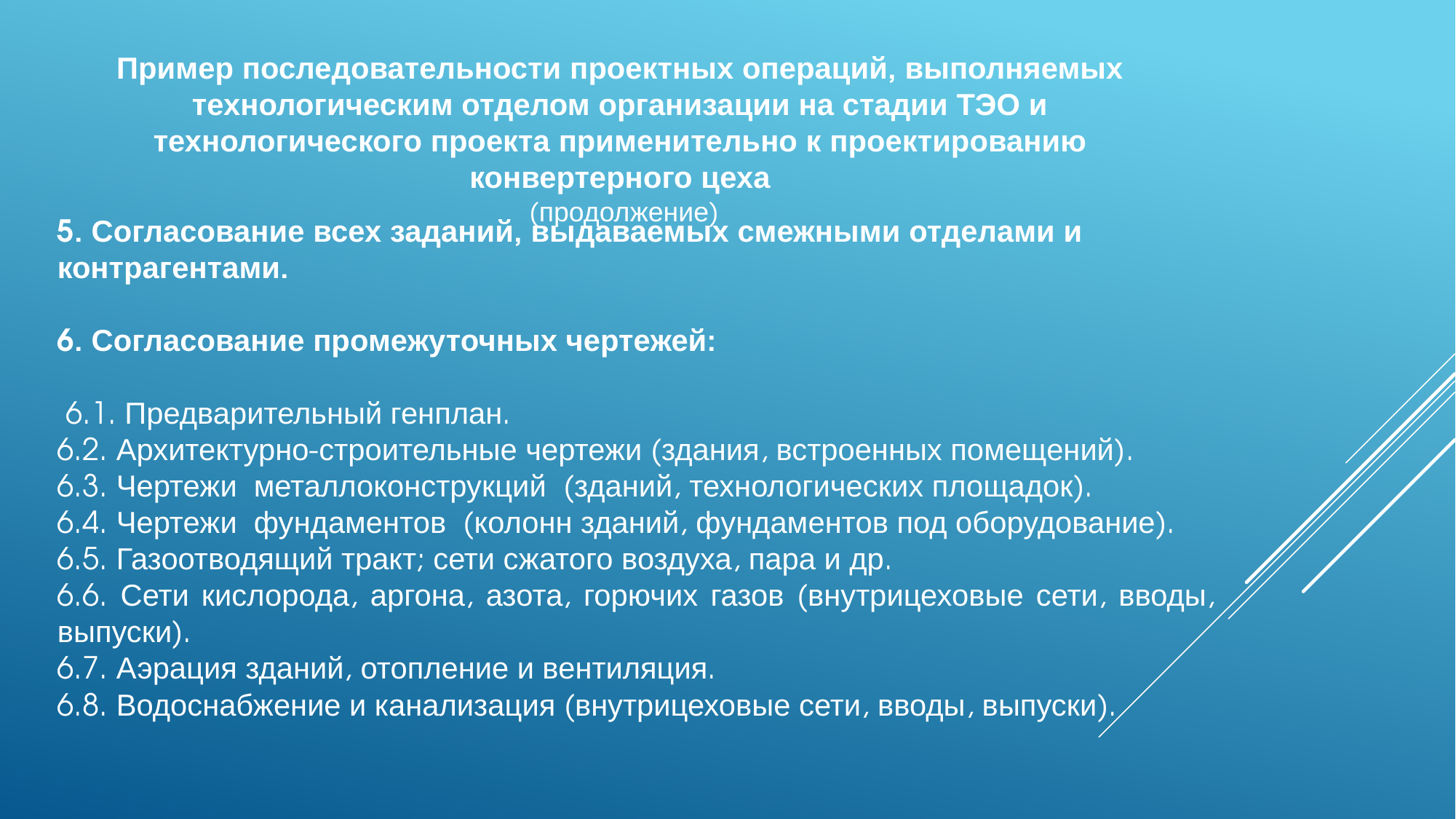

Пример последовательности проектных операций, выполняемых технологическим отделом организации на стадии ТЭО и технологического проекта применительно к проектированию конвертерного цеха
 (продолжение)
5. Согласование всех заданий, выдаваемых смежными отделами и контрагентами.

6. Согласование промежуточных чертежей:

 6.1. Предварительный генплан.
6.2. Архитектурно-строительные чертежи (здания, встроенных помещений).
6.3. Чертежи  металлоконструкций  (зданий, технологических площадок).
6.4. Чертежи  фундаментов  (колонн зданий, фундаментов под оборудование).
6.5. Газоотводящий тракт; сети сжатого воздуха, пара и др.
6.6. Сети кислорода, аргона, азота, горючих газов (внутрицеховые сети, вводы, выпуски).
6.7. Аэрация зданий, отопление и вентиляция.
6.8. Водоснабжение и канализация (внутрицеховые сети, вводы, выпуски).